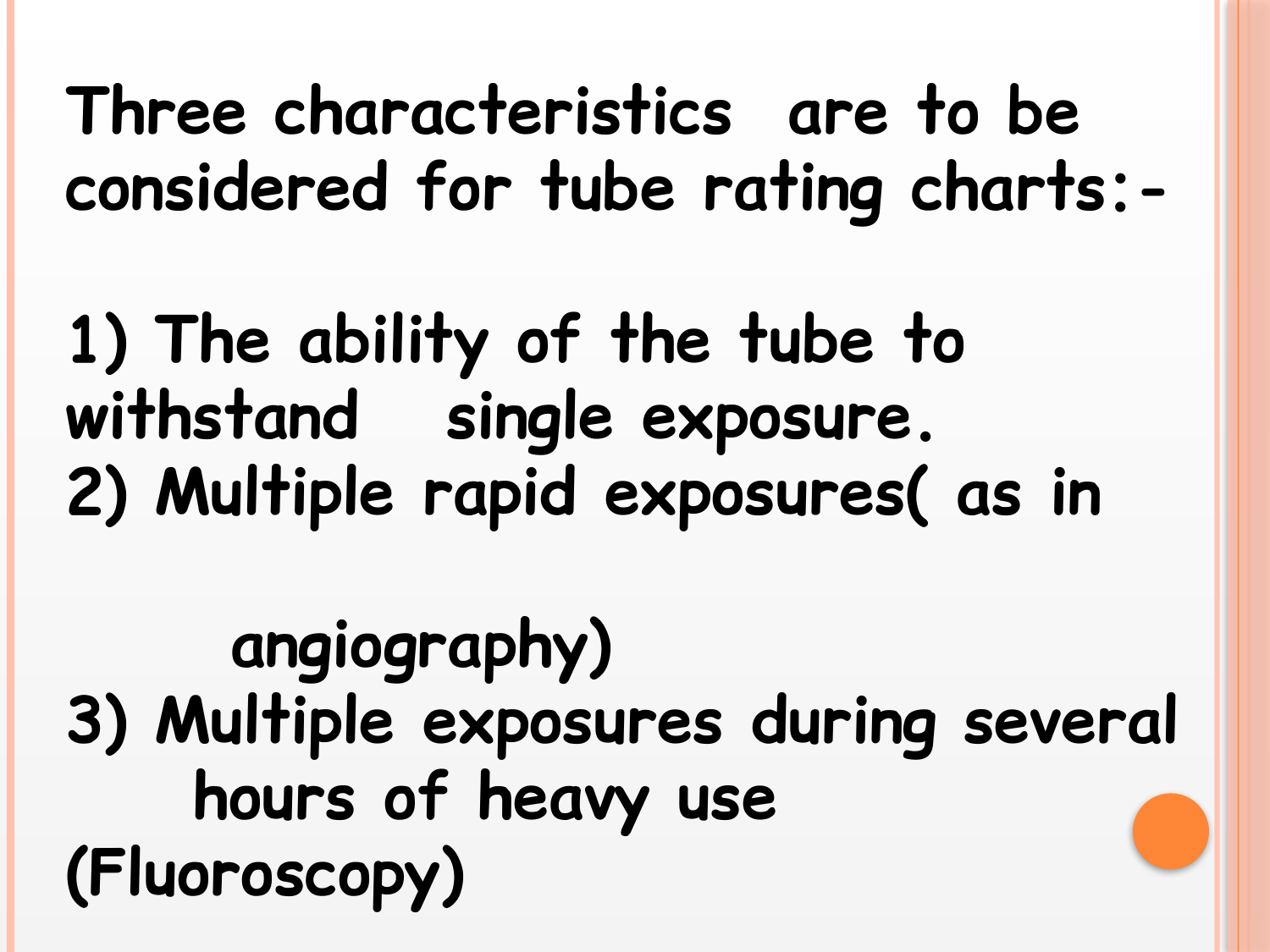

Three characteristics  are to be considered for tube rating charts:-

1) The ability of the tube to 	withstand   	single exposure.
2) Multiple rapid exposures( as in
      angiography)
3) Multiple exposures during several  	hours of heavy use   		(Fluoroscopy)